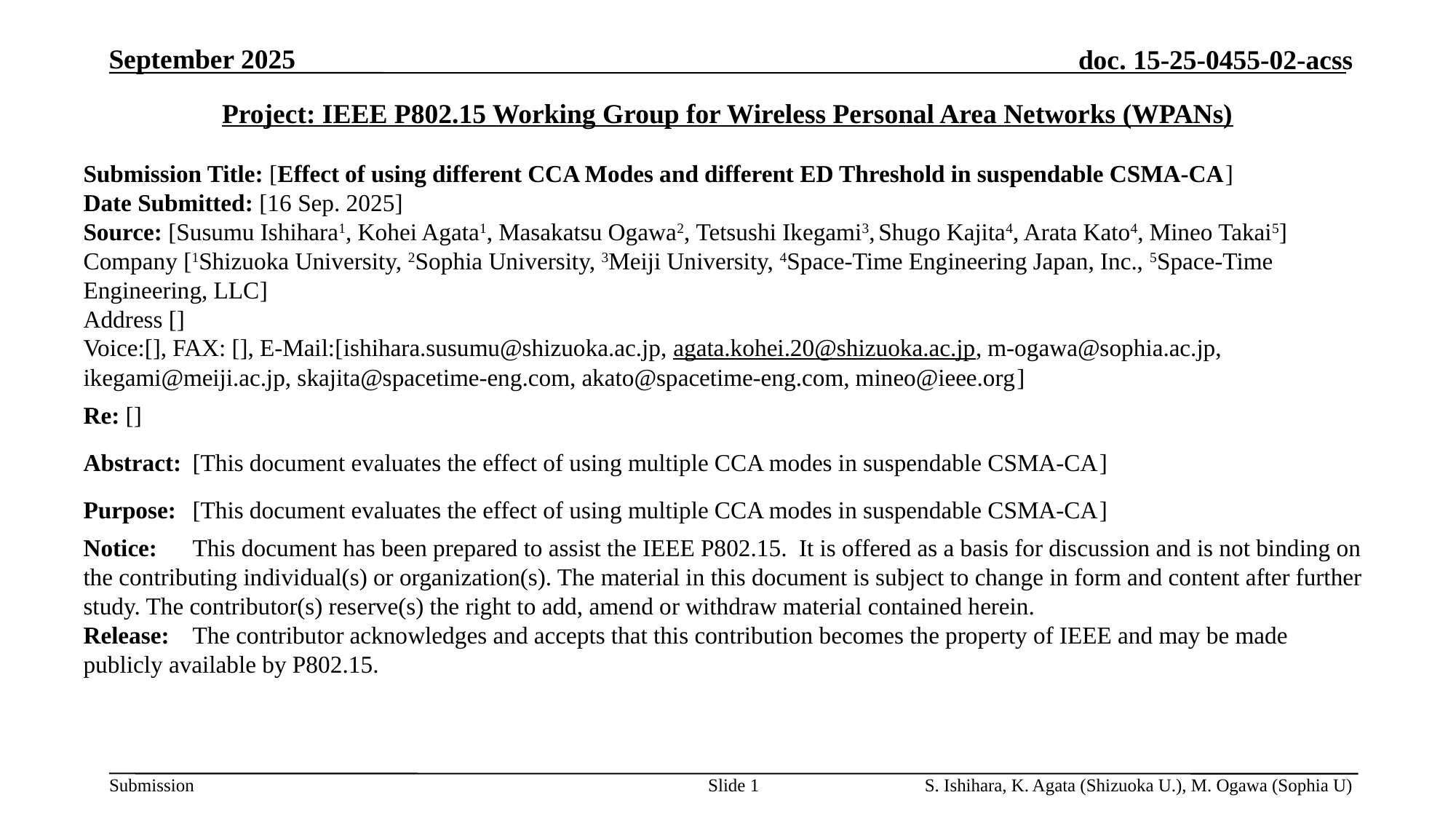

Project: IEEE P802.15 Working Group for Wireless Personal Area Networks (WPANs)

Submission Title: [Effect of using different CCA Modes and different ED Threshold in suspendable CSMA-CA]
Date Submitted: [16 Sep. 2025]
Source: [Susumu Ishihara1, Kohei Agata1, Masakatsu Ogawa2, Tetsushi Ikegami3, Shugo Kajita4, Arata Kato4, Mineo Takai5]
Company [1Shizuoka University, 2Sophia University, 3Meiji University, 4Space-Time Engineering Japan, Inc., 5Space-Time Engineering, LLC]
Address []
Voice:[], FAX: [], E-Mail:[ishihara.susumu@shizuoka.ac.jp, agata.kohei.20@shizuoka.ac.jp, m-ogawa@sophia.ac.jp, ikegami@meiji.ac.jp, skajita@spacetime-eng.com, akato@spacetime-eng.com, mineo@ieee.org]
Re: []
Abstract:	[This document evaluates the effect of using multiple CCA modes in suspendable CSMA-CA]
Purpose:	[This document evaluates the effect of using multiple CCA modes in suspendable CSMA-CA]
Notice:	This document has been prepared to assist the IEEE P802.15.  It is offered as a basis for discussion and is not binding on the contributing individual(s) or organization(s). The material in this document is subject to change in form and content after further study. The contributor(s) reserve(s) the right to add, amend or withdraw material contained herein.
Release:	The contributor acknowledges and accepts that this contribution becomes the property of IEEE and may be made publicly available by P802.15.
Slide 1